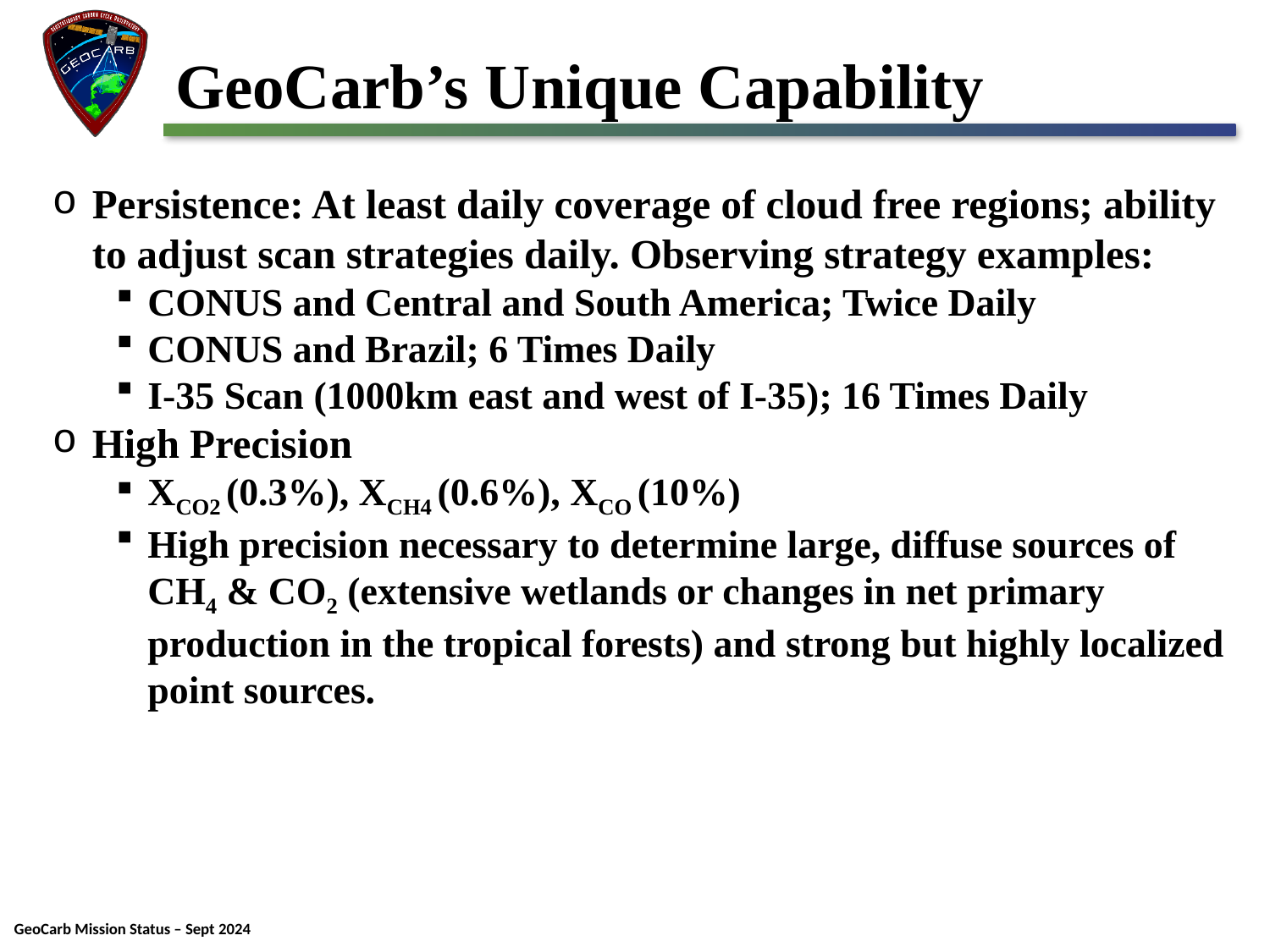

# GeoCarb’s Unique Capability
Persistence: At least daily coverage of cloud free regions; ability to adjust scan strategies daily. Observing strategy examples:
CONUS and Central and South America; Twice Daily
CONUS and Brazil; 6 Times Daily
I-35 Scan (1000km east and west of I-35); 16 Times Daily
High Precision
XCO2 (0.3%), XCH4 (0.6%), XCO (10%)
High precision necessary to determine large, diffuse sources of CH4 & CO2 (extensive wetlands or changes in net primary production in the tropical forests) and strong but highly localized point sources.